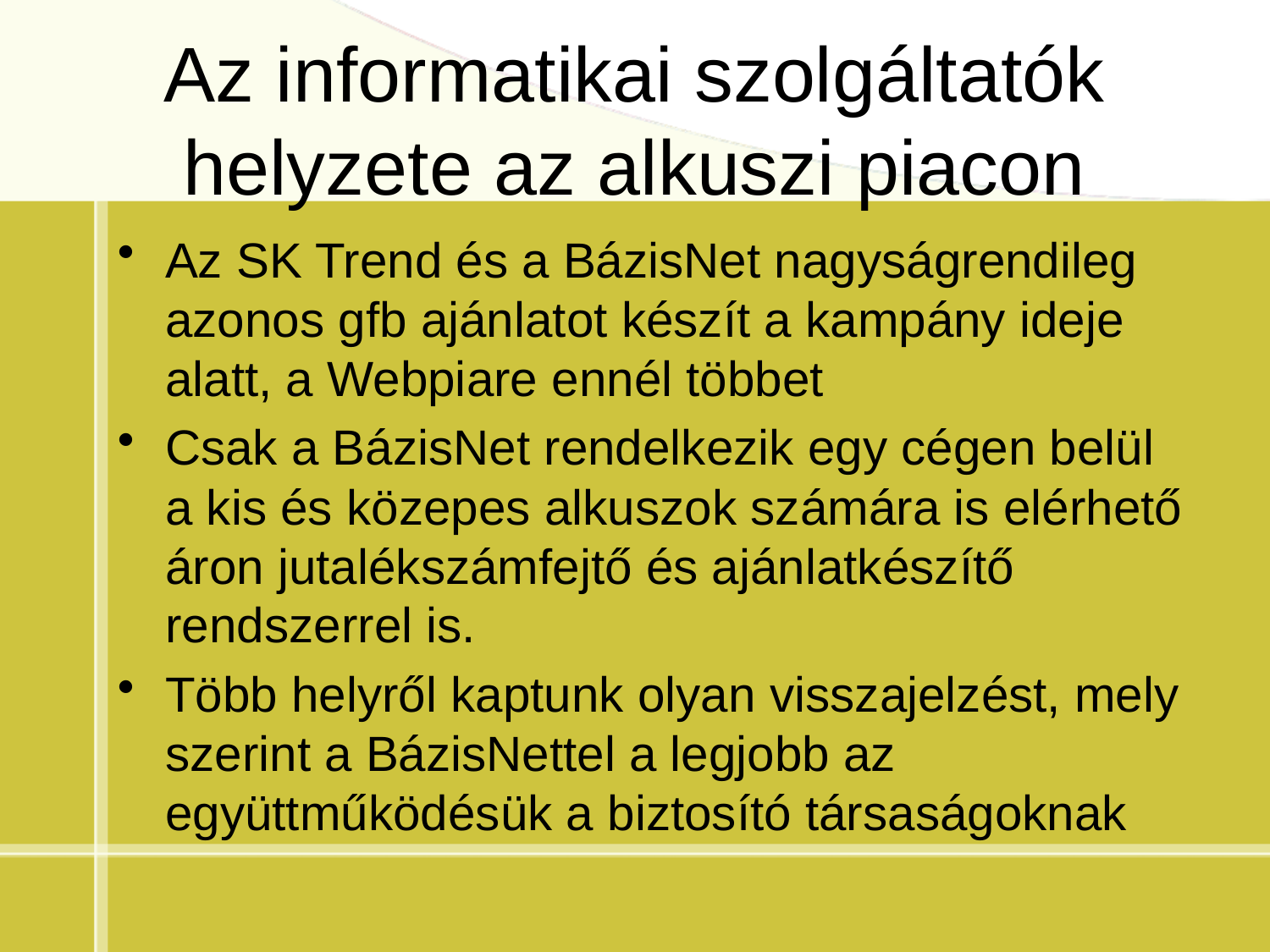

# Az informatikai szolgáltatók helyzete az alkuszi piacon
Az SK Trend és a BázisNet nagyságrendileg azonos gfb ajánlatot készít a kampány ideje alatt, a Webpiare ennél többet
Csak a BázisNet rendelkezik egy cégen belül a kis és közepes alkuszok számára is elérhető áron jutalékszámfejtő és ajánlatkészítő rendszerrel is.
Több helyről kaptunk olyan visszajelzést, mely szerint a BázisNettel a legjobb az együttműködésük a biztosító társaságoknak